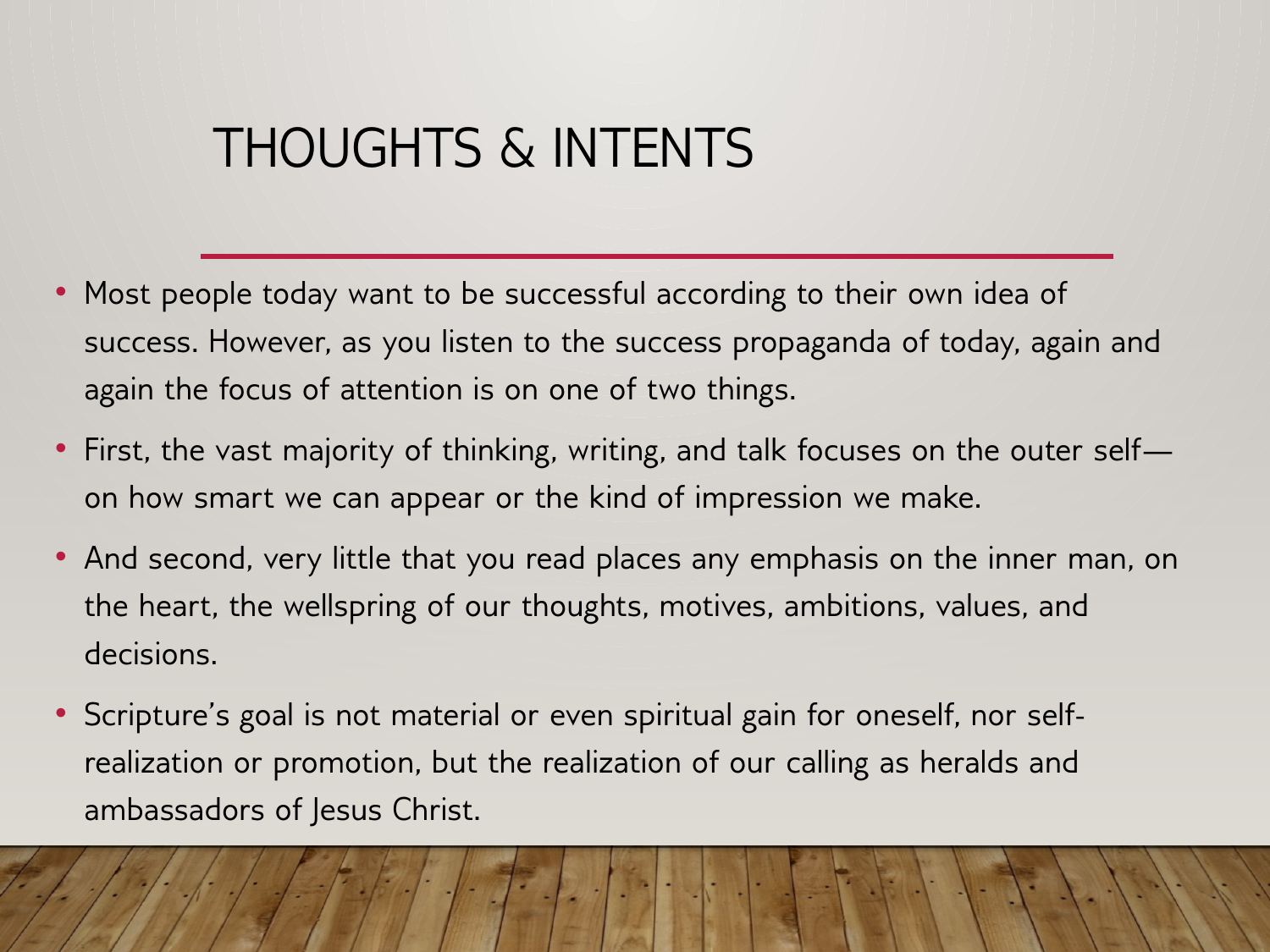

# Thoughts & Intents
Most people today want to be successful according to their own idea of success. However, as you listen to the success propaganda of today, again and again the focus of attention is on one of two things.
First, the vast majority of thinking, writing, and talk focuses on the outer self—on how smart we can appear or the kind of impression we make.
And second, very little that you read places any emphasis on the inner man, on the heart, the wellspring of our thoughts, motives, ambitions, values, and decisions.
Scripture’s goal is not material or even spiritual gain for oneself, nor self-realization or promotion, but the realization of our calling as heralds and ambassadors of Jesus Christ.